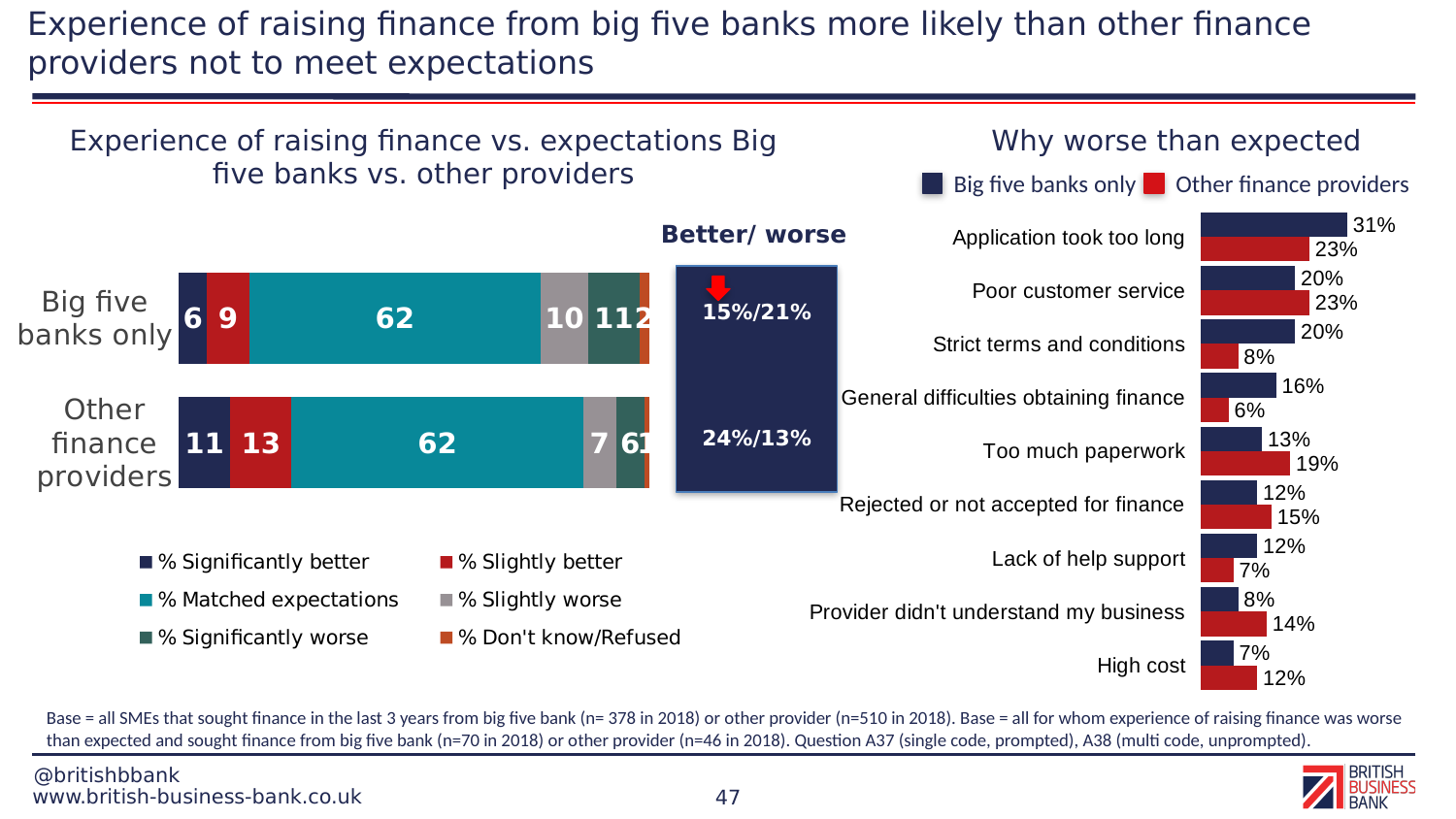

# Experience of raising finance from big five banks more likely than other finance providers not to meet expectations
Experience of raising finance vs. expectations Big five banks vs. other providers
Why worse than expected
Big five banks only
Other finance providers

### Chart

| Category | Big five | Other providers |
|---|---|---|
| Application took too long | 31.0 | 23.0 |
| Poor customer service | 20.0 | 23.0 |
| Strict terms and conditions | 20.0 | 8.0 |
| General difficulties obtaining finance | 16.0 | 6.0 |
| Too much paperwork | 13.0 | 19.0 |
| Rejected or not accepted for finance | 12.0 | 15.0 |
| Lack of help support | 12.0 | 7.0 |
| Provider didn't understand my business | 8.0 | 14.0 |
| High cost | 7.0 | 12.0 |
Better/ worse

### Chart

| Category | % Significantly better | % Slightly better | % Matched expectations | % Slightly worse | % Significantly worse | % Don't know/Refused |
|---|---|---|---|---|---|---|
| Big five banks only | 6.0 | 9.0 | 62.0 | 10.0 | 11.0 | 2.0 |
| Other finance providers | 11.0 | 13.0 | 62.0 | 7.0 | 6.0 | 1.0 |
15%/21%

24%/13%

Base = all SMEs that sought finance in the last 3 years from big five bank (n= 378 in 2018) or other provider (n=510 in 2018). Base = all for whom experience of raising finance was worse than expected and sought finance from big five bank (n=70 in 2018) or other provider (n=46 in 2018). Question A37 (single code, prompted), A38 (multi code, unprompted).